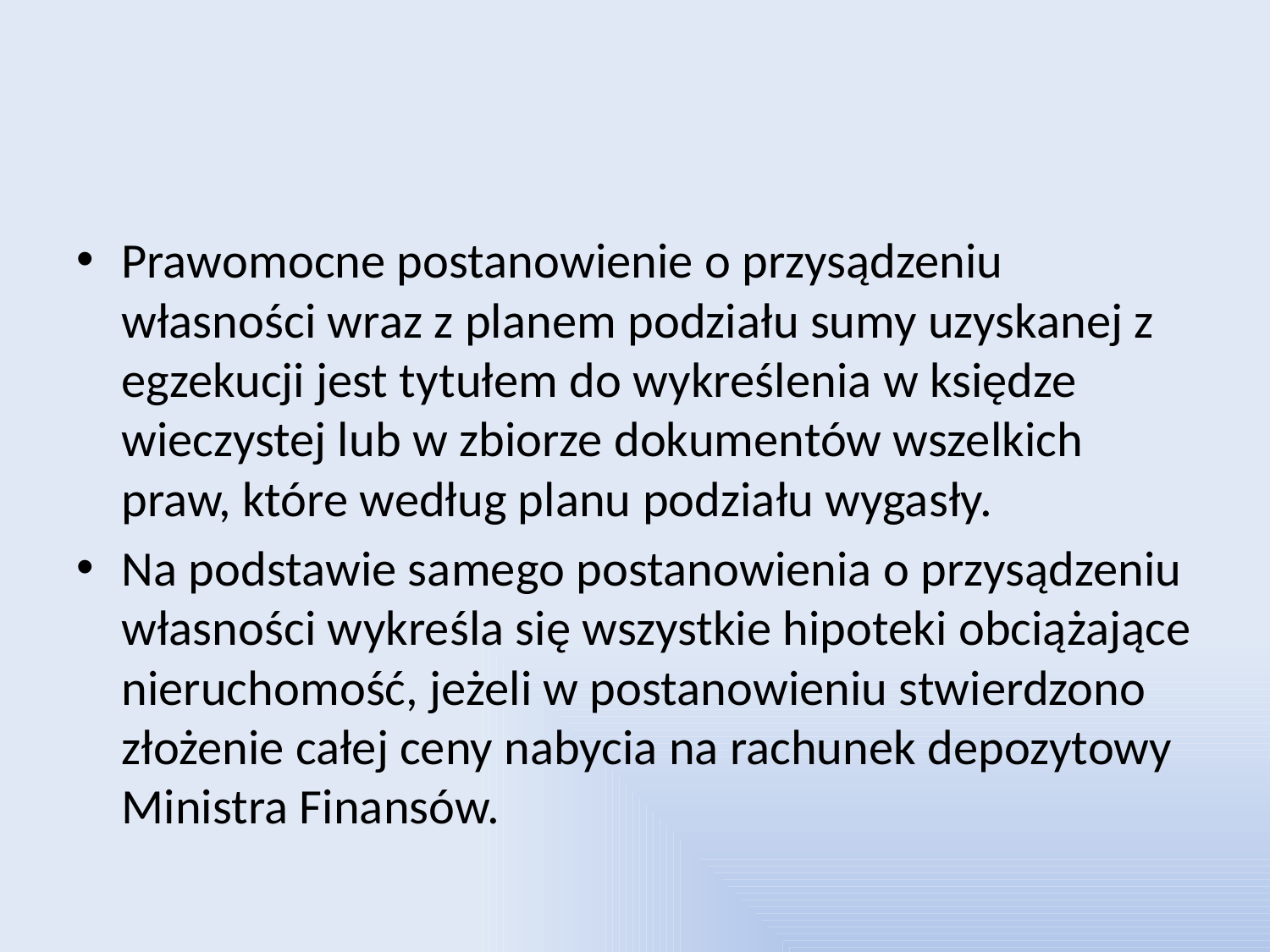

#
Prawomocne postanowienie o przysądzeniu własności wraz z planem podziału sumy uzyskanej z egzekucji jest tytułem do wykreślenia w księdze wieczystej lub w zbiorze dokumentów wszelkich praw, które według planu podziału wygasły.
Na podstawie samego postanowienia o przysądzeniu własności wykreśla się wszystkie hipoteki obciążające nieruchomość, jeżeli w postanowieniu stwierdzono złożenie całej ceny nabycia na rachunek depozytowy Ministra Finansów.